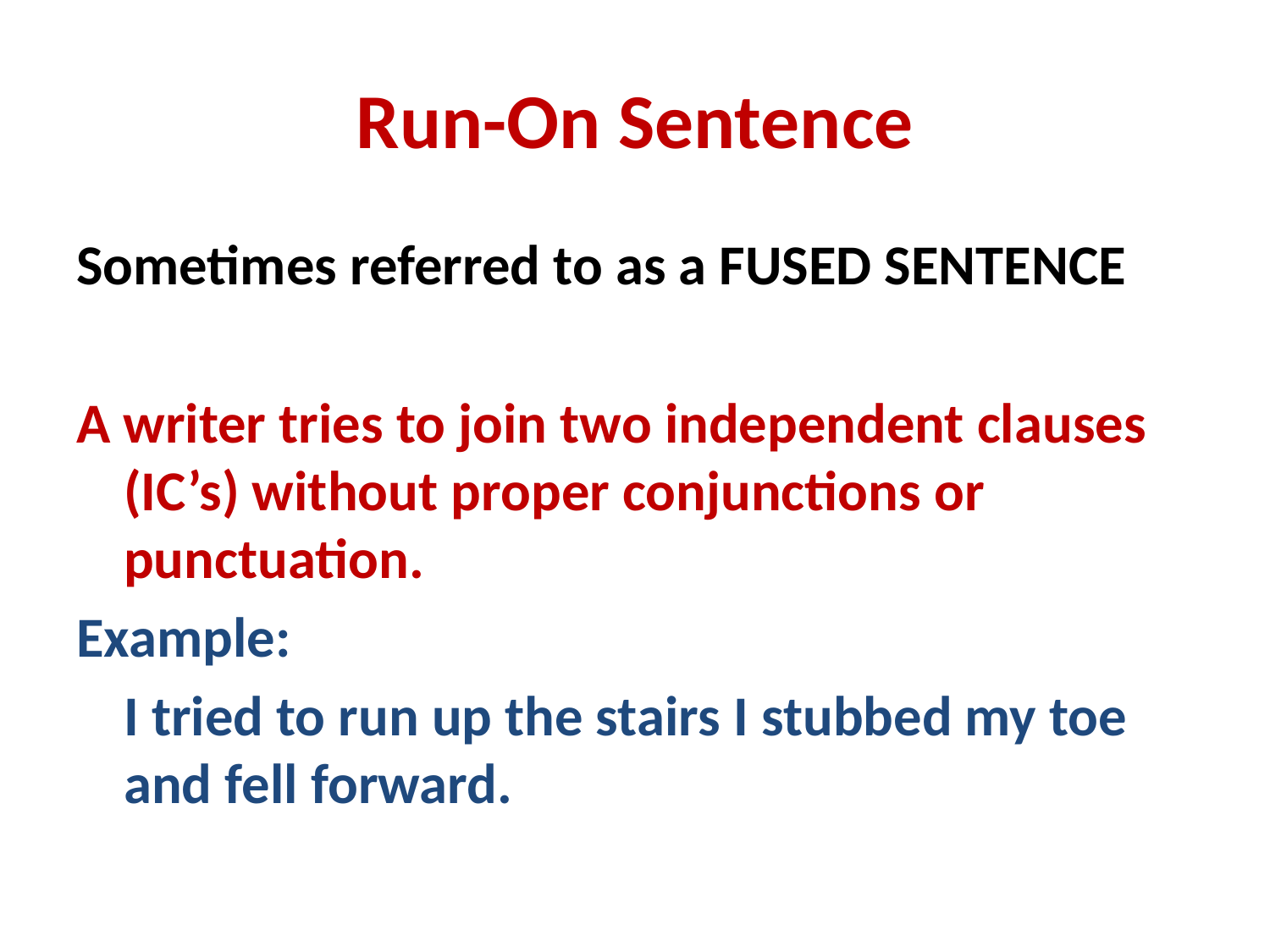

# Run-On Sentence
Sometimes referred to as a FUSED SENTENCE

A writer tries to join two independent clauses (IC’s) without proper conjunctions or punctuation.
Example:
	I tried to run up the stairs I stubbed my toe and fell forward.